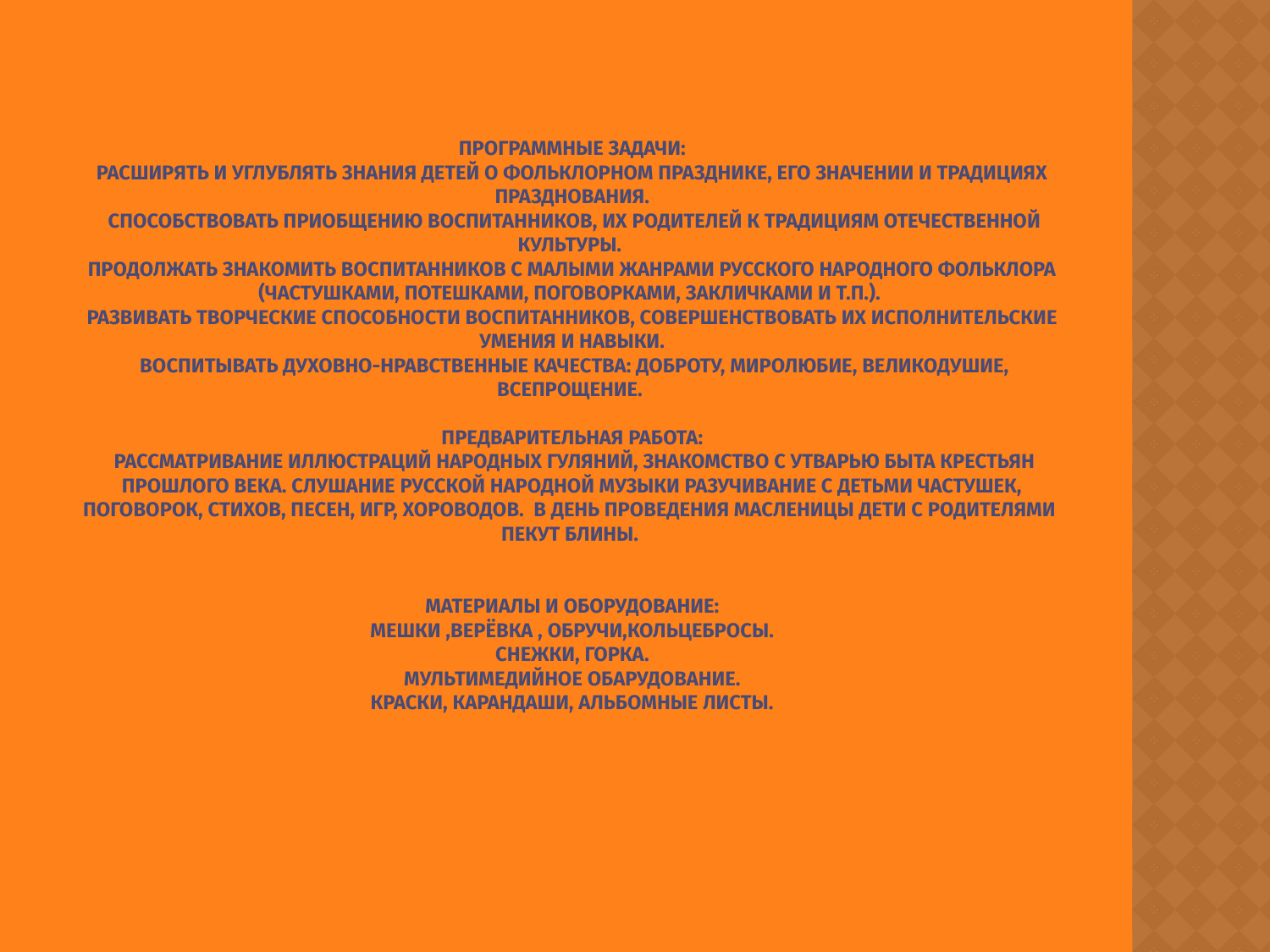

# Программные задачи: Расширять и углублять знания детей о фольклорном празднике, его значении и традициях празднования. Способствовать приобщению воспитанников, их родителей к традициям отечественной культуры. Продолжать знакомить воспитанников с малыми жанрами русского народного фольклора (частушками, потешками, поговорками, закличками и т.п.). Развивать творческие способности воспитанников, совершенствовать их исполнительские умения и навыки. Воспитывать духовно-нравственные качества: доброту, миролюбие, великодушие, всепрощение.    Предварительная работа: Рассматривание иллюстраций народных гуляний, знакомство с утварью быта крестьян прошлого века. Слушание русской народной музыки Разучивание с детьми частушек, поговорок, стихов, песен, игр, хороводов.  В день проведения Масленицы дети с родителями  пекут блины.      Материалы и оборудование: Мешки ,верёвка , обручи,кольцебросы. СНЕЖКИ, ГОРКА. МУЛЬТИМЕДИЙНОЕ ОБАРУДОВАНИЕ. Краски, карандаши, альбомные листы.